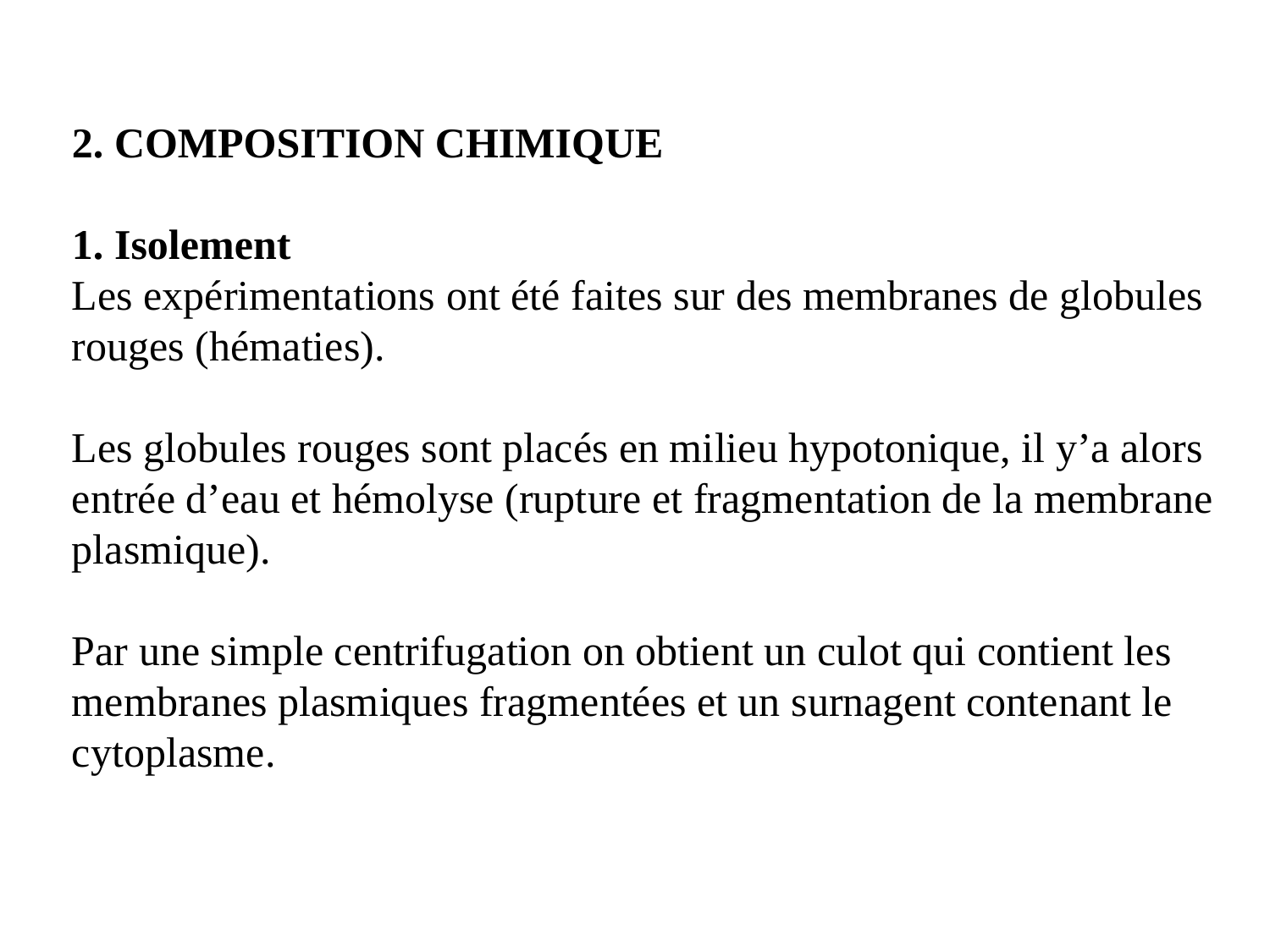

2. COMPOSITION CHIMIQUE

1. Isolement
Les expérimentations ont été faites sur des membranes de globules rouges (hématies).

Les globules rouges sont placés en milieu hypotonique, il y’a alors entrée d’eau et hémolyse (rupture et fragmentation de la membrane plasmique).

Par une simple centrifugation on obtient un culot qui contient les membranes plasmiques fragmentées et un surnagent contenant le cytoplasme.